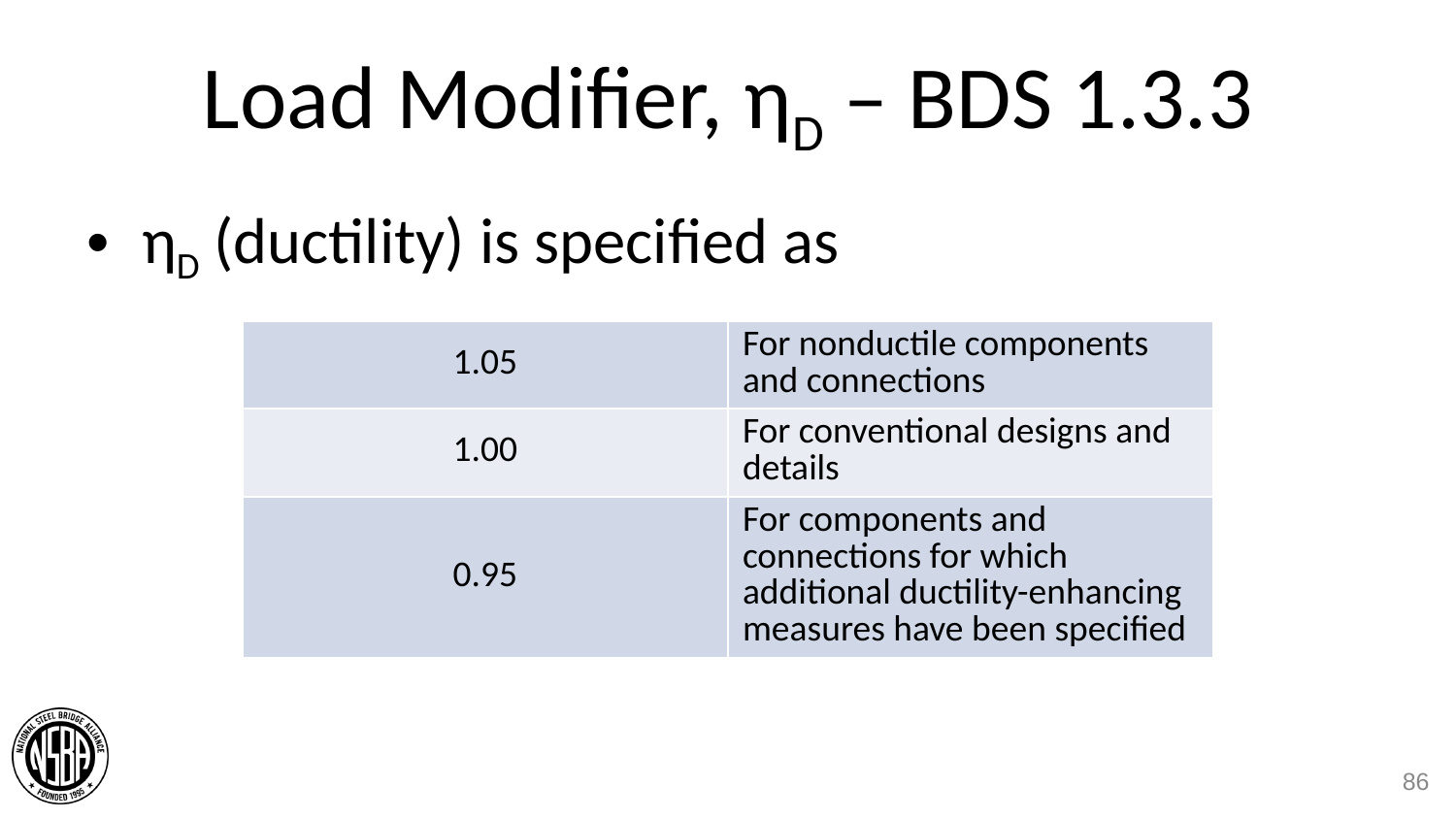

# Load Modifier, ηD – BDS 1.3.3
ηD (ductility) is specified as

| 1.05 | For nonductile components and connections |
| --- | --- |
| 1.00 | For conventional designs and details |
| 0.95 | For components and connections for which additional ductility-enhancing measures have been specified |
86